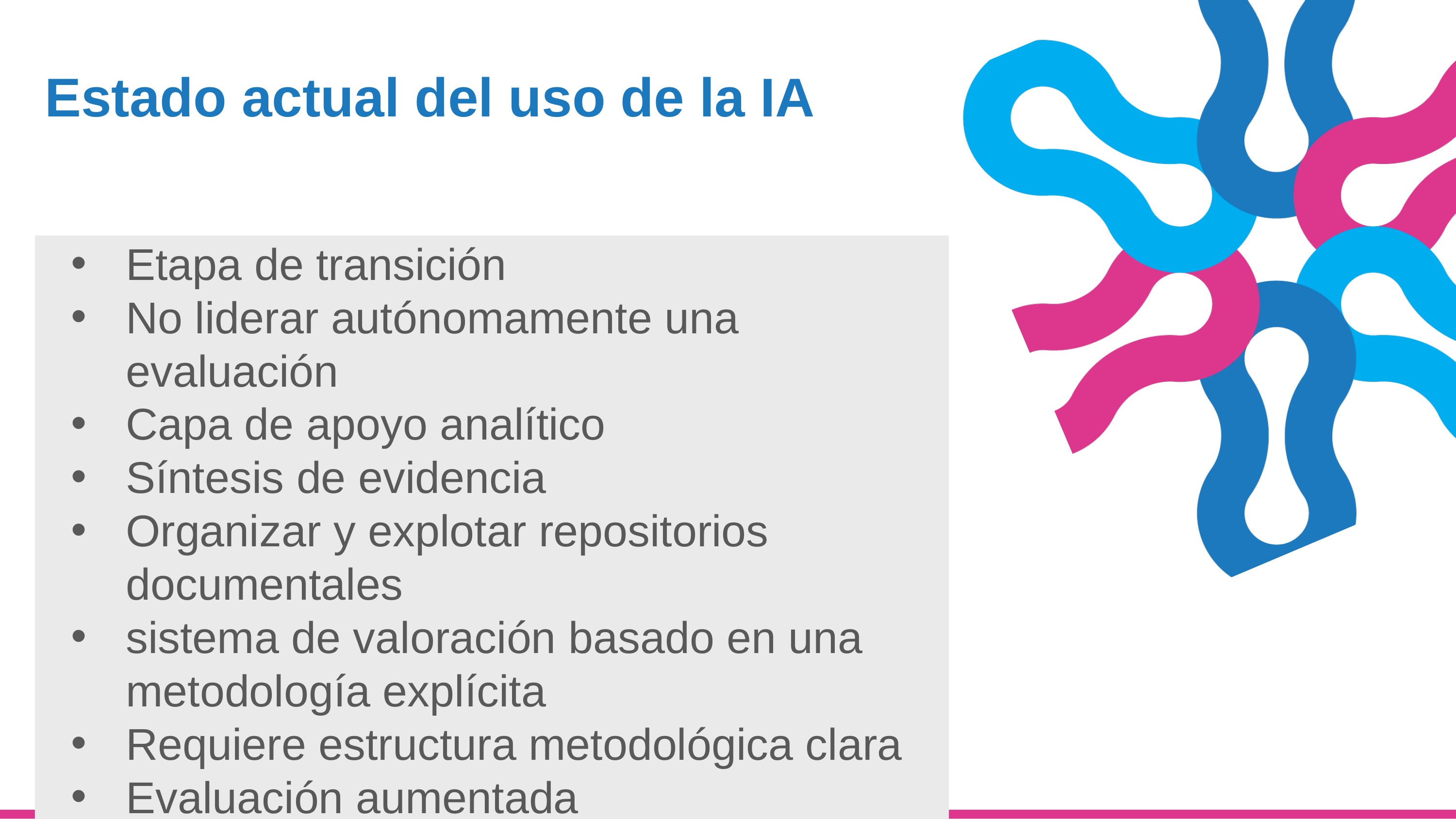

Estado actual del uso de la IA
Etapa de transición
No liderar autónomamente una evaluación
Capa de apoyo analítico
Síntesis de evidencia
Organizar y explotar repositorios documentales
sistema de valoración basado en una metodología explícita
Requiere estructura metodológica clara
Evaluación aumentada
www.glocalevalweek.org